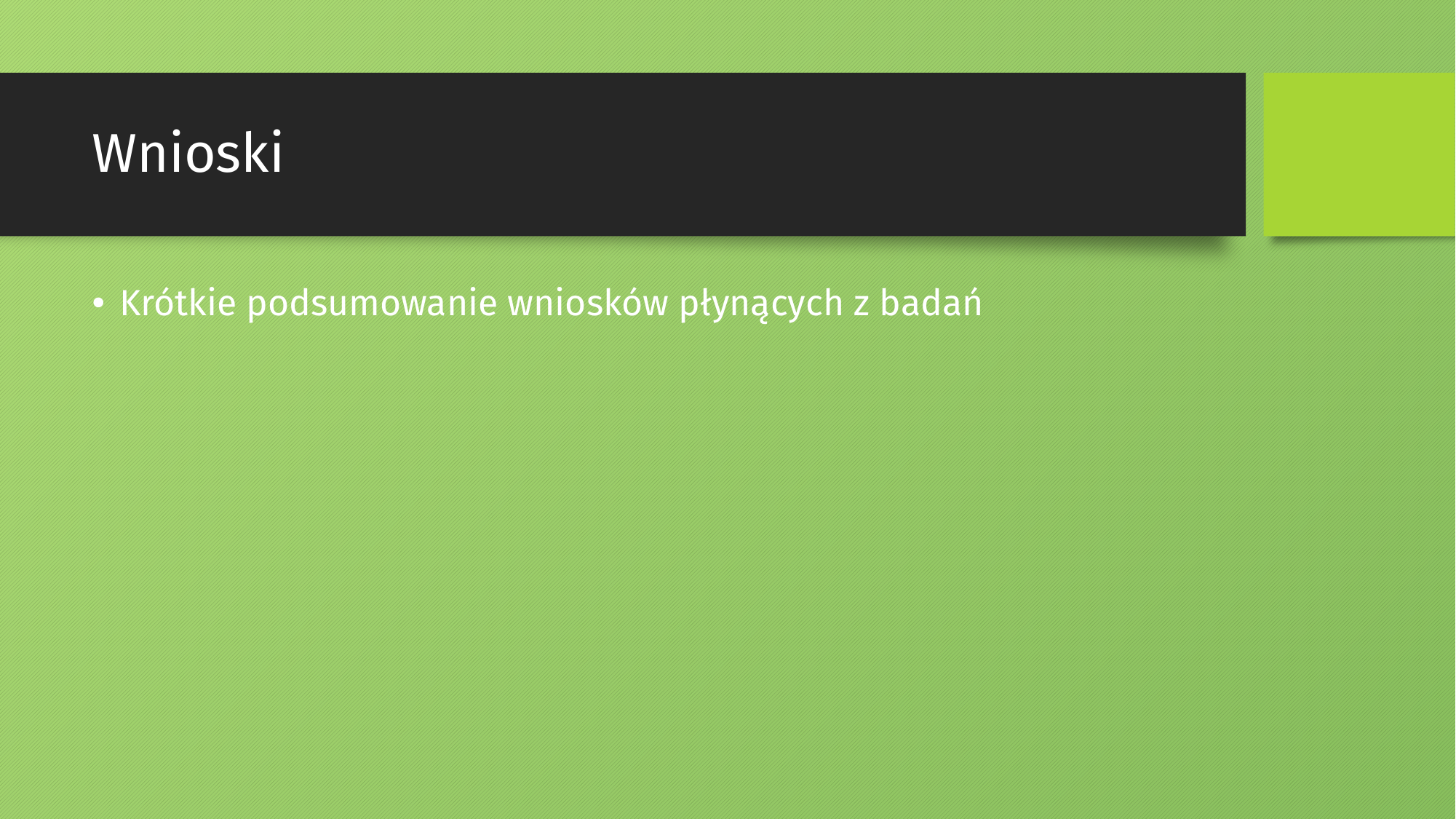

# Wnioski
Krótkie podsumowanie wniosków płynących z badań